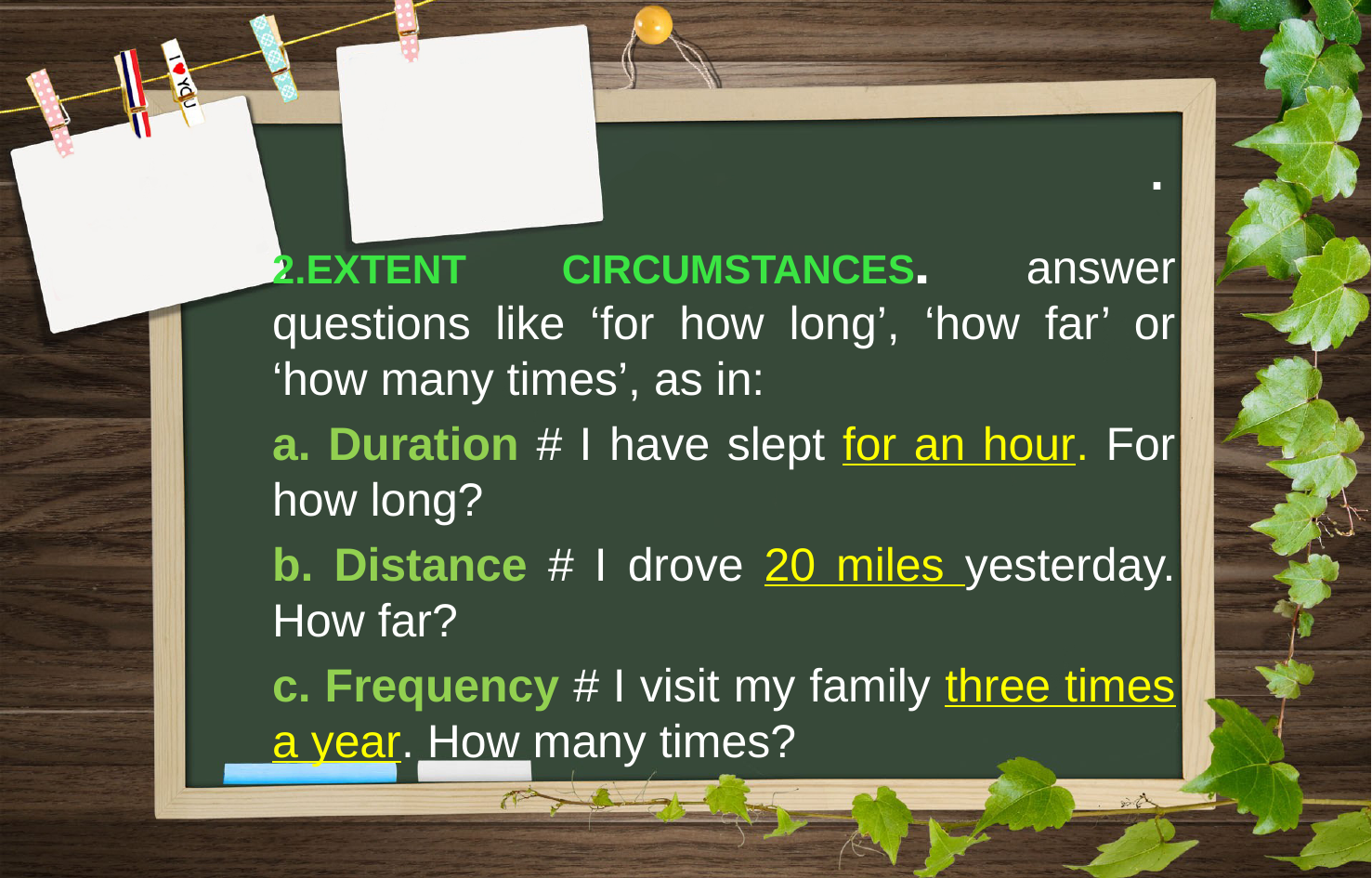

# .
2.EXTENT CIRCUMSTANCES. answer questions like ‘for how long’, ‘how far’ or ‘how many times’, as in:
a. Duration # I have slept for an hour. For how long?
b. Distance # I drove 20 miles yesterday. How far?
c. Frequency # I visit my family three times a year. How many times?